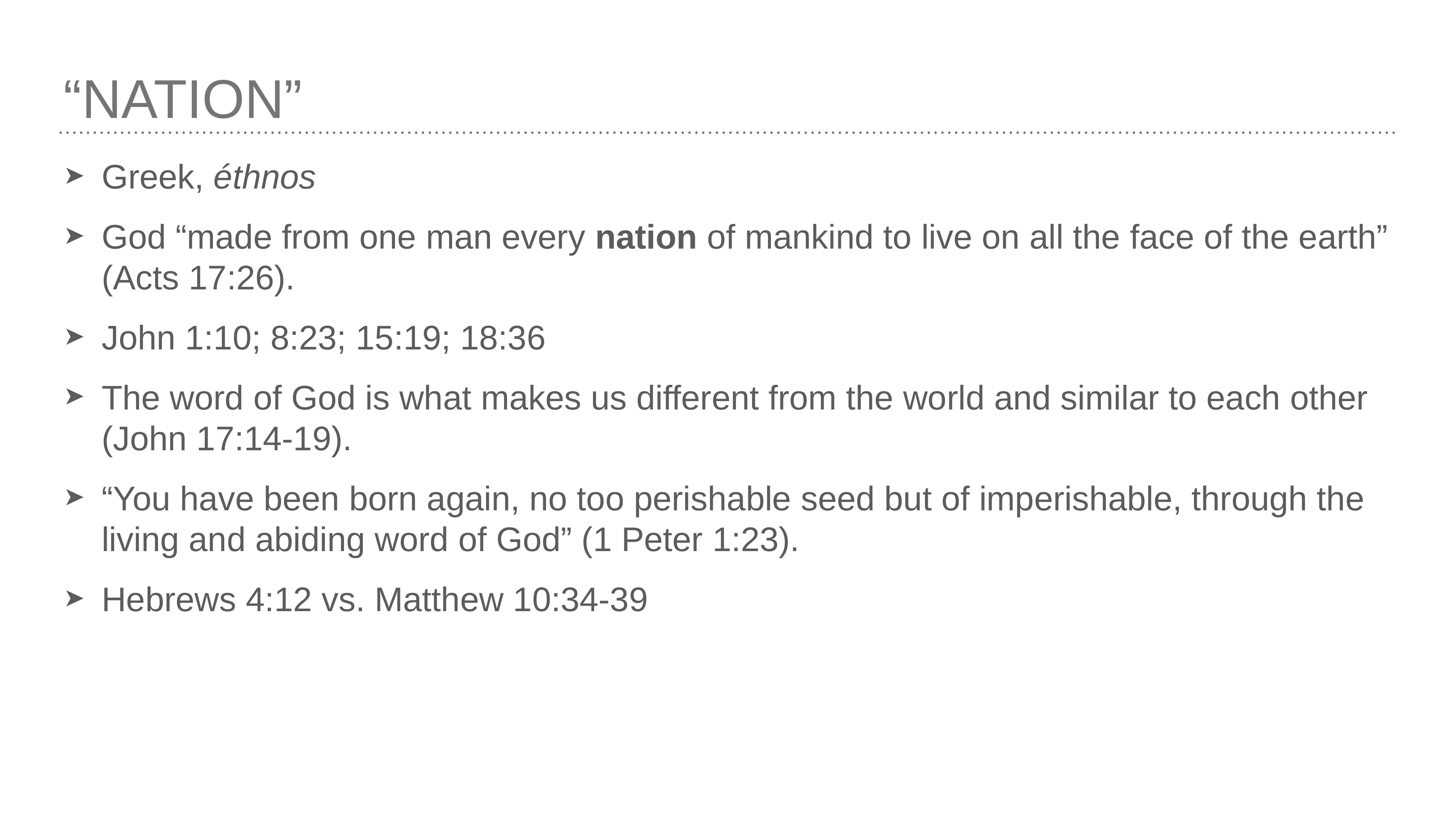

# “nation”

Greek, éthnos
God “made from one man every nation of mankind to live on all the face of the earth” (Acts 17:26).
John 1:10; 8:23; 15:19; 18:36
The word of God is what makes us different from the world and similar to each other (John 17:14-19).
“You have been born again, no too perishable seed but of imperishable, through the living and abiding word of God” (1 Peter 1:23).
Hebrews 4:12 vs. Matthew 10:34-39